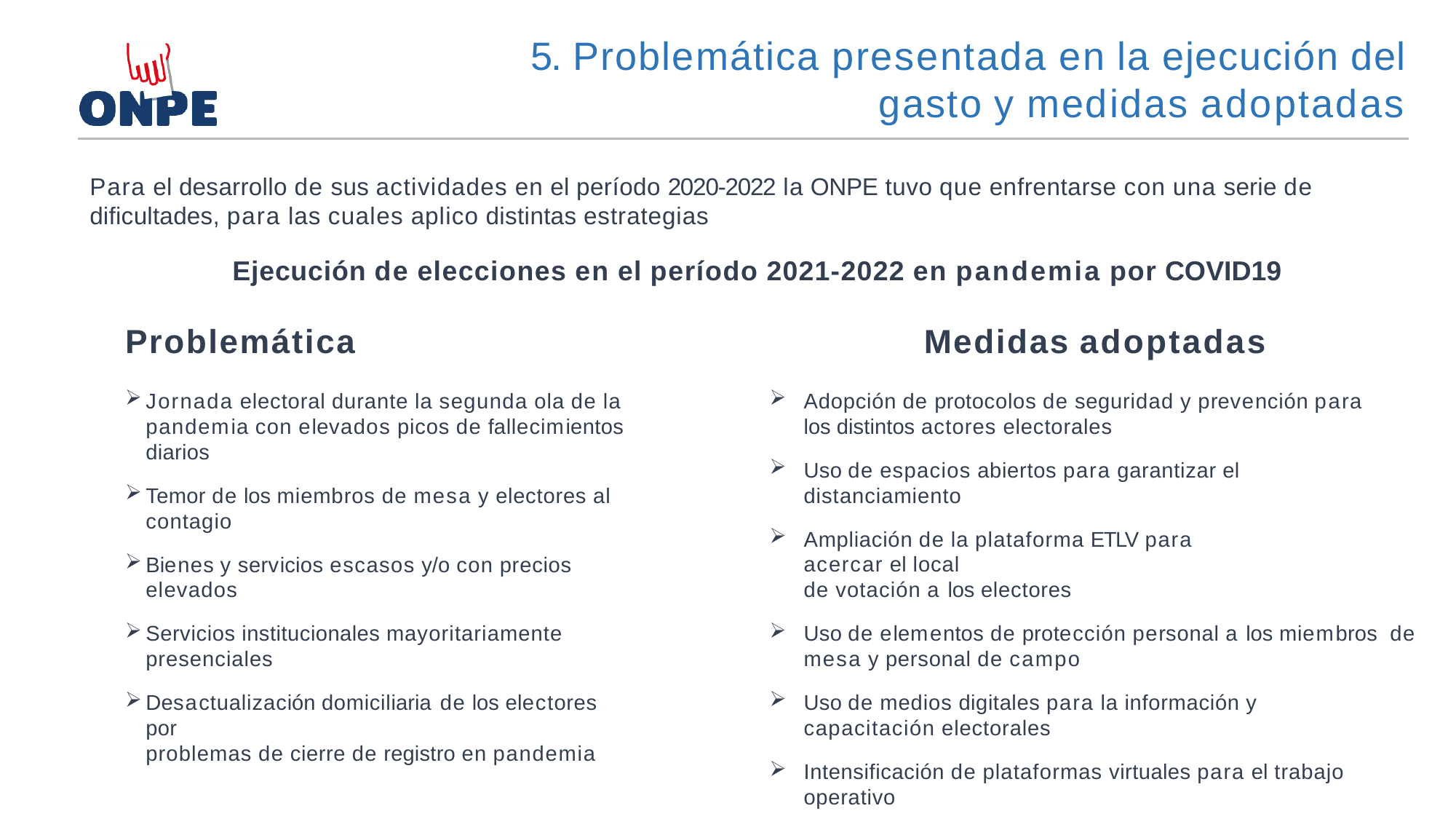

# 5. Problemática presentada en la ejecución del
gasto y medidas adoptadas

Para el desarrollo de sus actividades en el período 2020-2022 la ONPE tuvo que enfrentarse con una serie de
dificultades, para las cuales aplico distintas estrategias

Ejecución de elecciones en el período 2021-2022 en pandemia por COVID19
Problemática
Jornada electoral durante la segunda ola de la  pandemia con elevados picos de fallecimientos  diarios
Temor de los miembros de mesa y electores al  contagio
Bienes y servicios escasos y/o con precios  elevados
Servicios institucionales mayoritariamente  presenciales
Desactualización domiciliaria de los electores por
problemas de cierre de registro en pandemia
Medidas adoptadas
Adopción de protocolos de seguridad y prevención para
los distintos actores electorales
Uso de espacios abiertos para garantizar el  distanciamiento
Ampliación de la plataforma ETLV para acercar el local
de votación a los electores
Uso de elementos de protección personal a los miembros  de mesa y personal de campo
Uso de medios digitales para la información y
capacitación electorales
Intensificación de plataformas virtuales para el trabajo  operativo